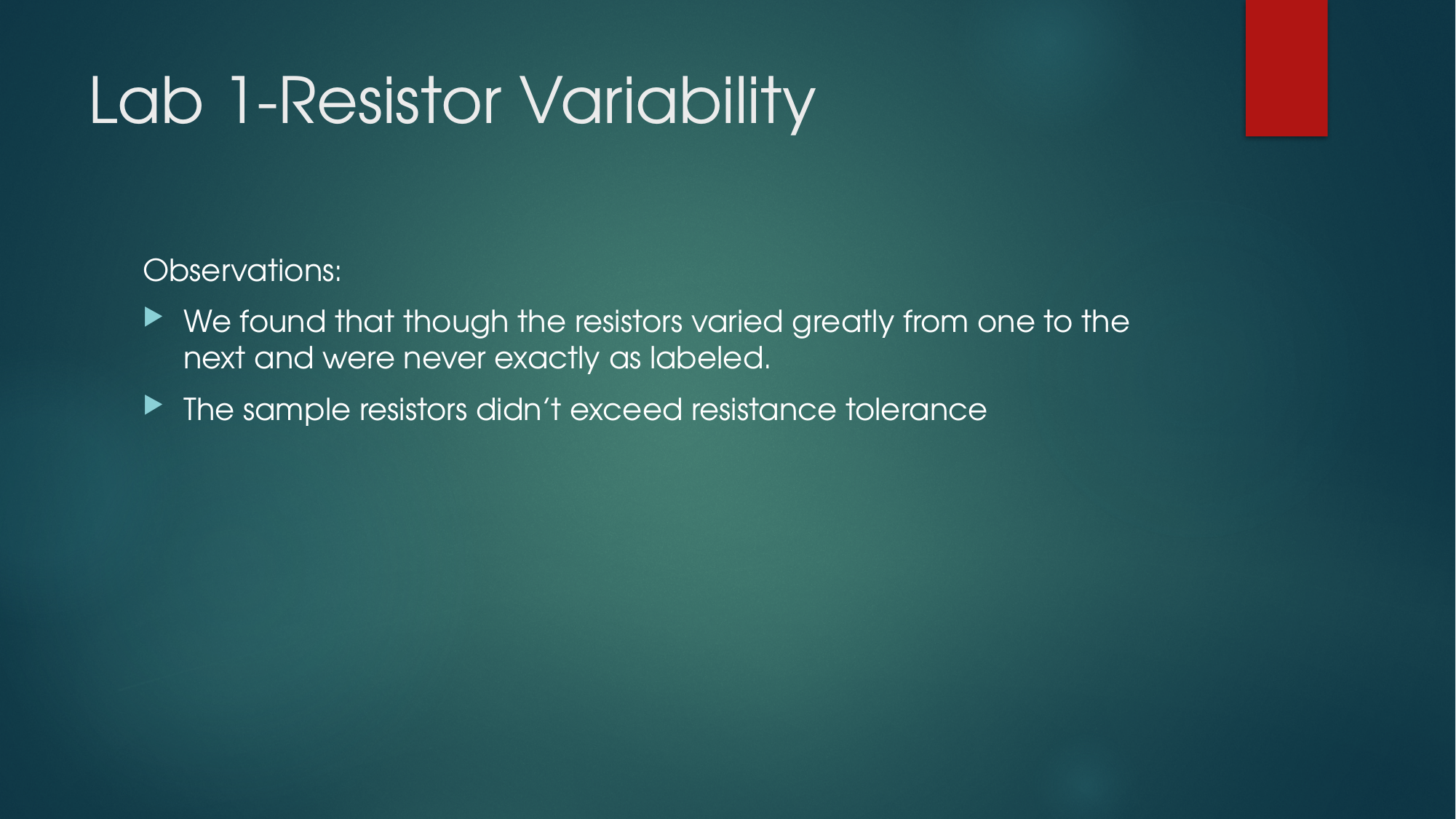

# Lab 1-Resistor Variability
Observations:
We found that though the resistors varied greatly from one to the next and were never exactly as labeled.
The sample resistors didn’t exceed resistance tolerance